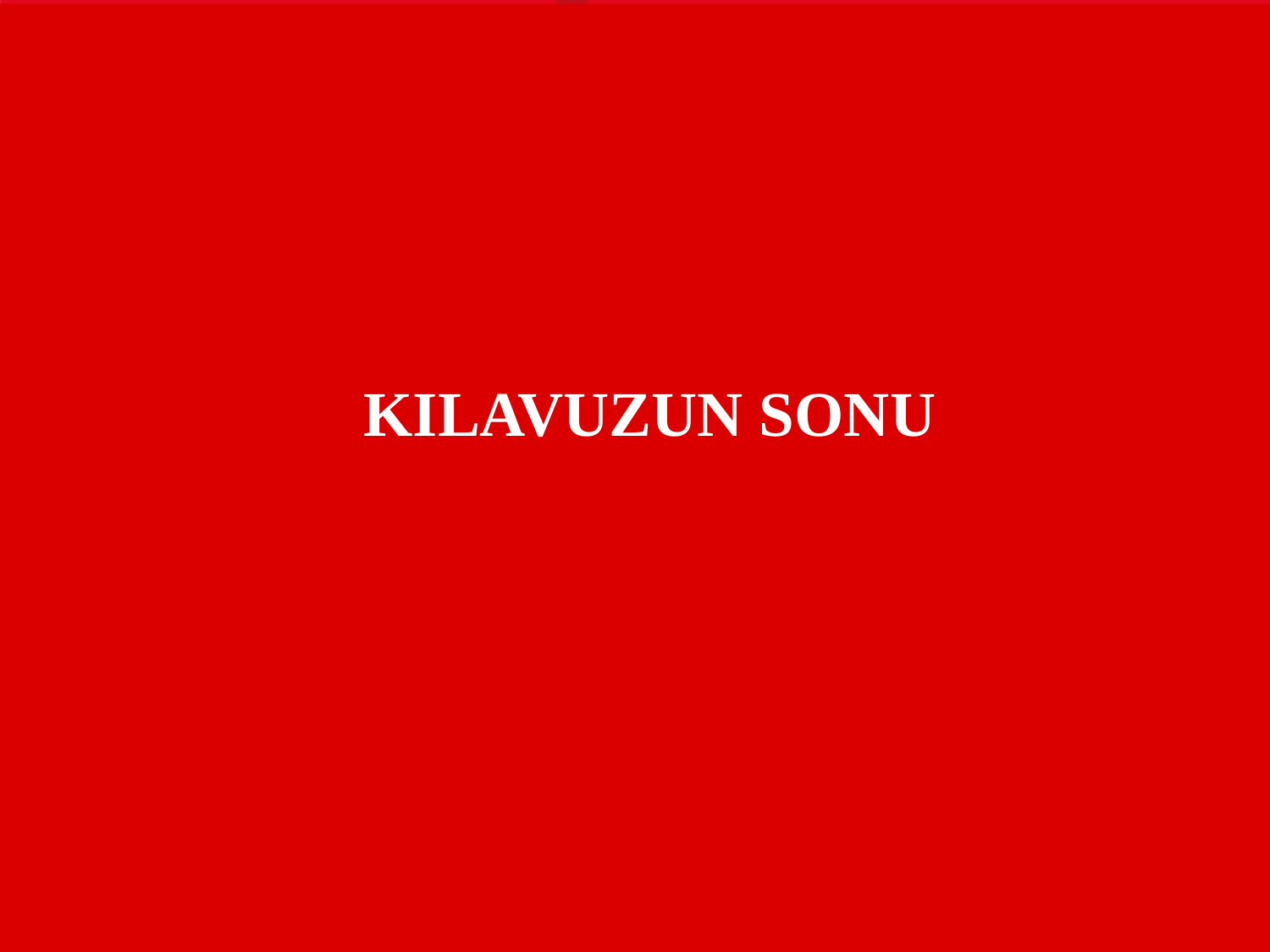

KILAVUZUN SONU
#
İzleme ve Değerlendirme Grup Başkanlığı
42